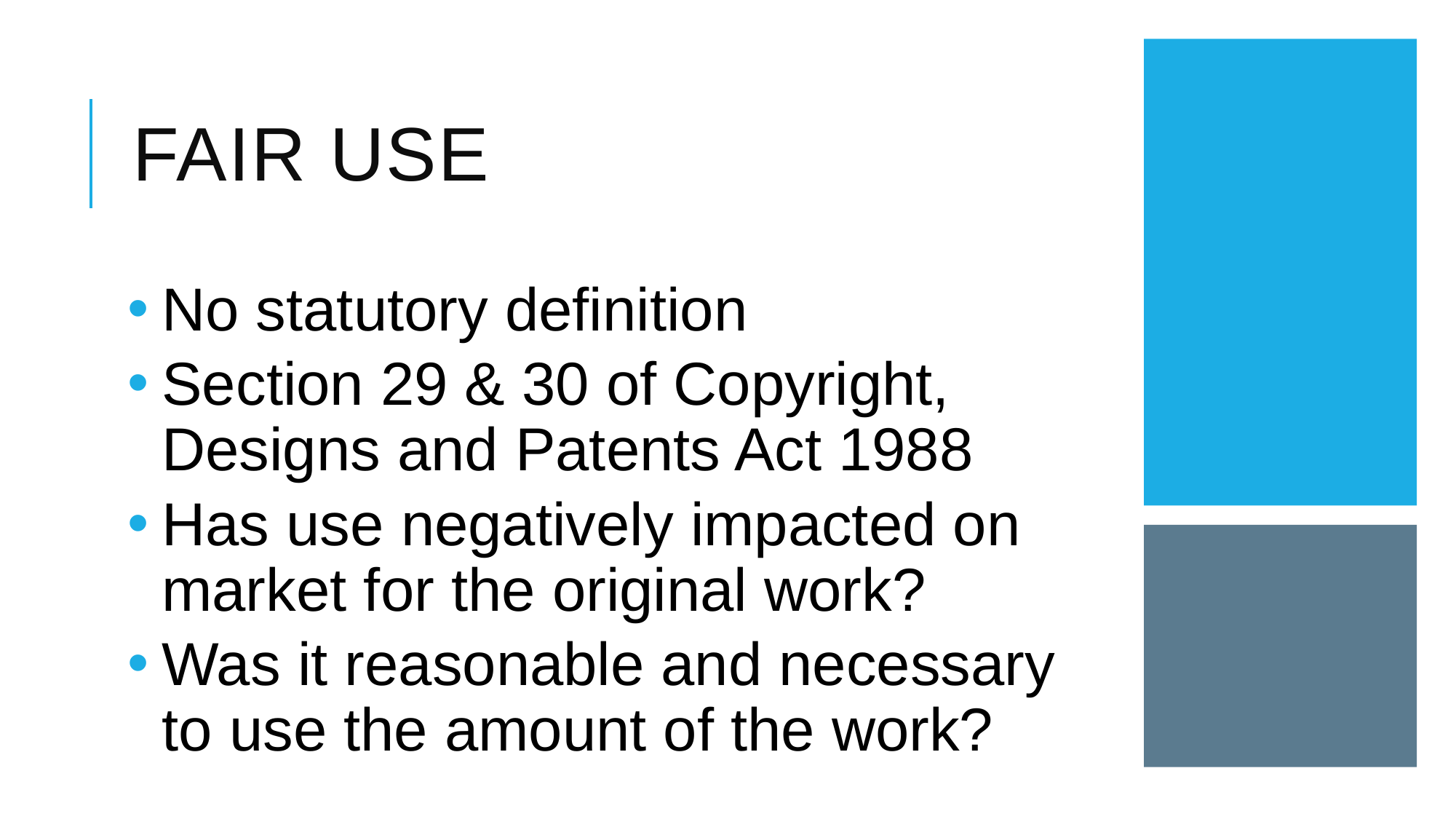

Fair Use
No statutory definition
Section 29 & 30 of Copyright, Designs and Patents Act 1988
Has use negatively impacted on market for the original work?
Was it reasonable and necessary to use the amount of the work?